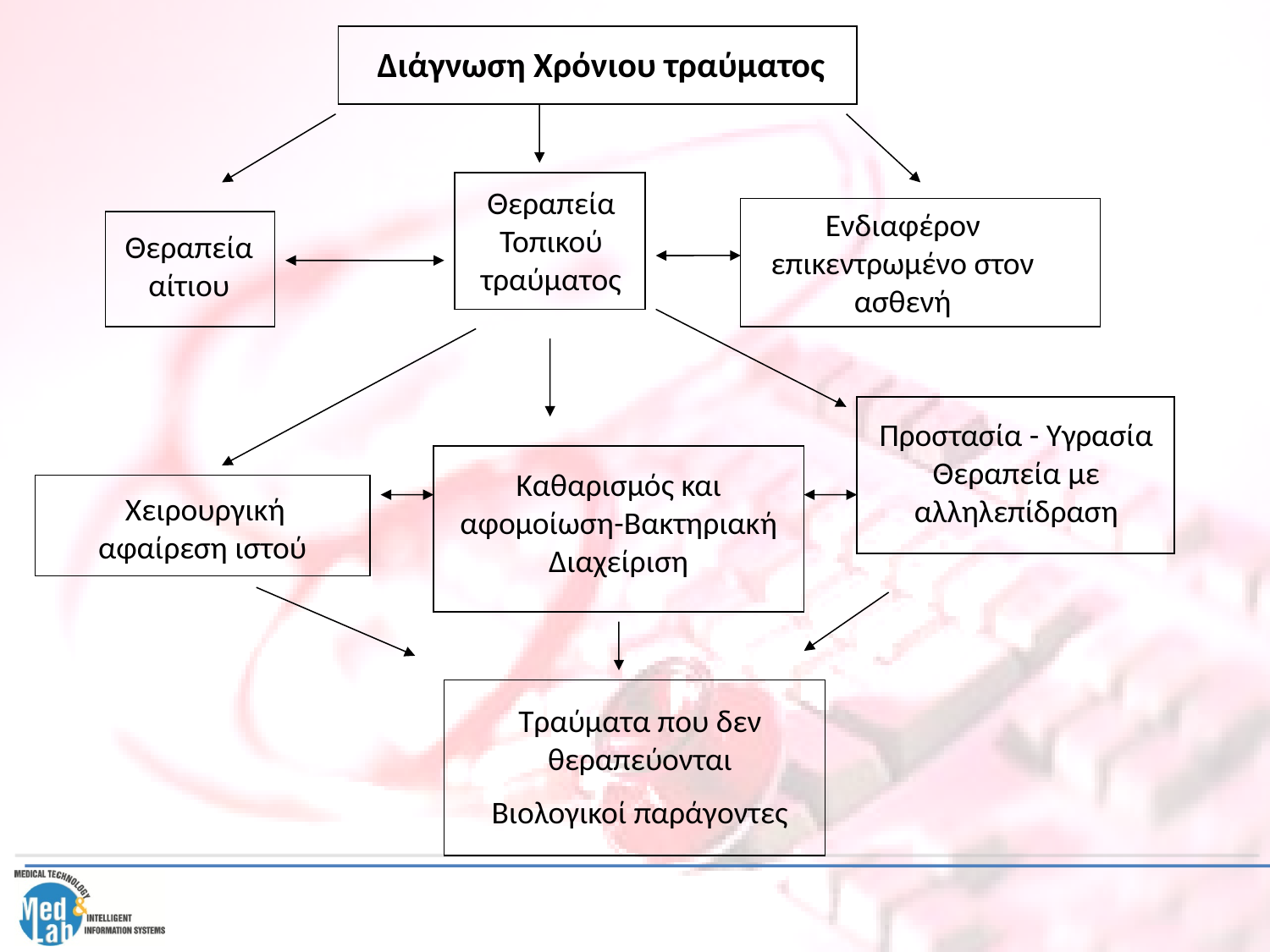

Διάγνωση Χρόνιου τραύματος

Θεραπεία Τοπικού τραύματος
Ενδιαφέρον επικεντρωμένο στον ασθενή

Θεραπεία αίτιου

Προστασία - Υγρασία Θεραπεία με αλληλεπίδραση

Καθαρισμός και αφομοίωση-Βακτηριακή Διαχείριση

 Χειρουργική αφαίρεση ιστού

Τραύματα που δεν θεραπεύονται
Βιολογικοί παράγοντες